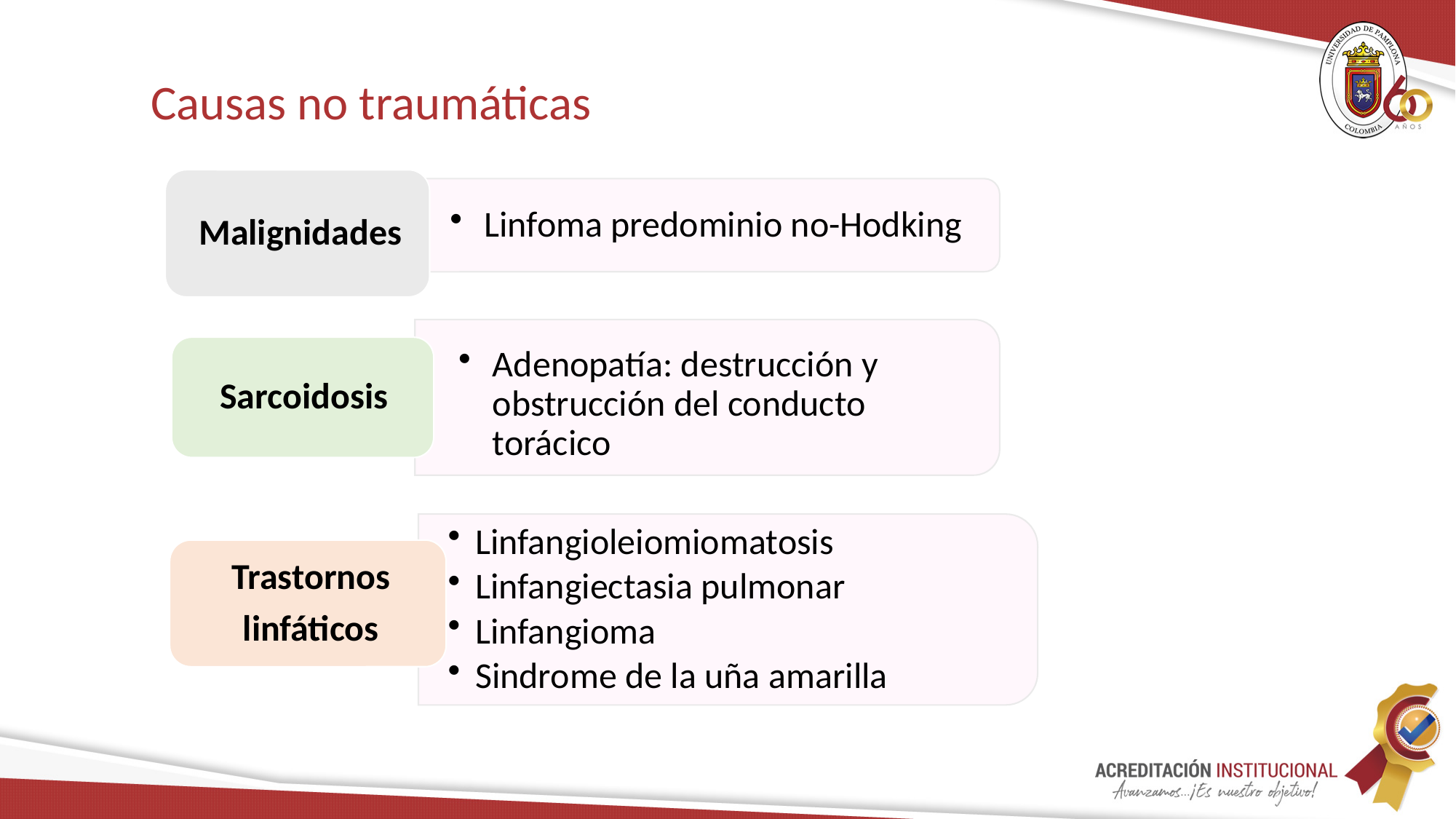

Causas no traumáticas
Linfangioleiomiomatosis
Linfangiectasia pulmonar
Linfangioma
Sindrome de la uña amarilla
Malignidades
Trastornos
 linfáticos

Linfoma predominio no-Hodking

Adenopatía: destrucción y obstrucción del conducto torácico
Sarcoidosis